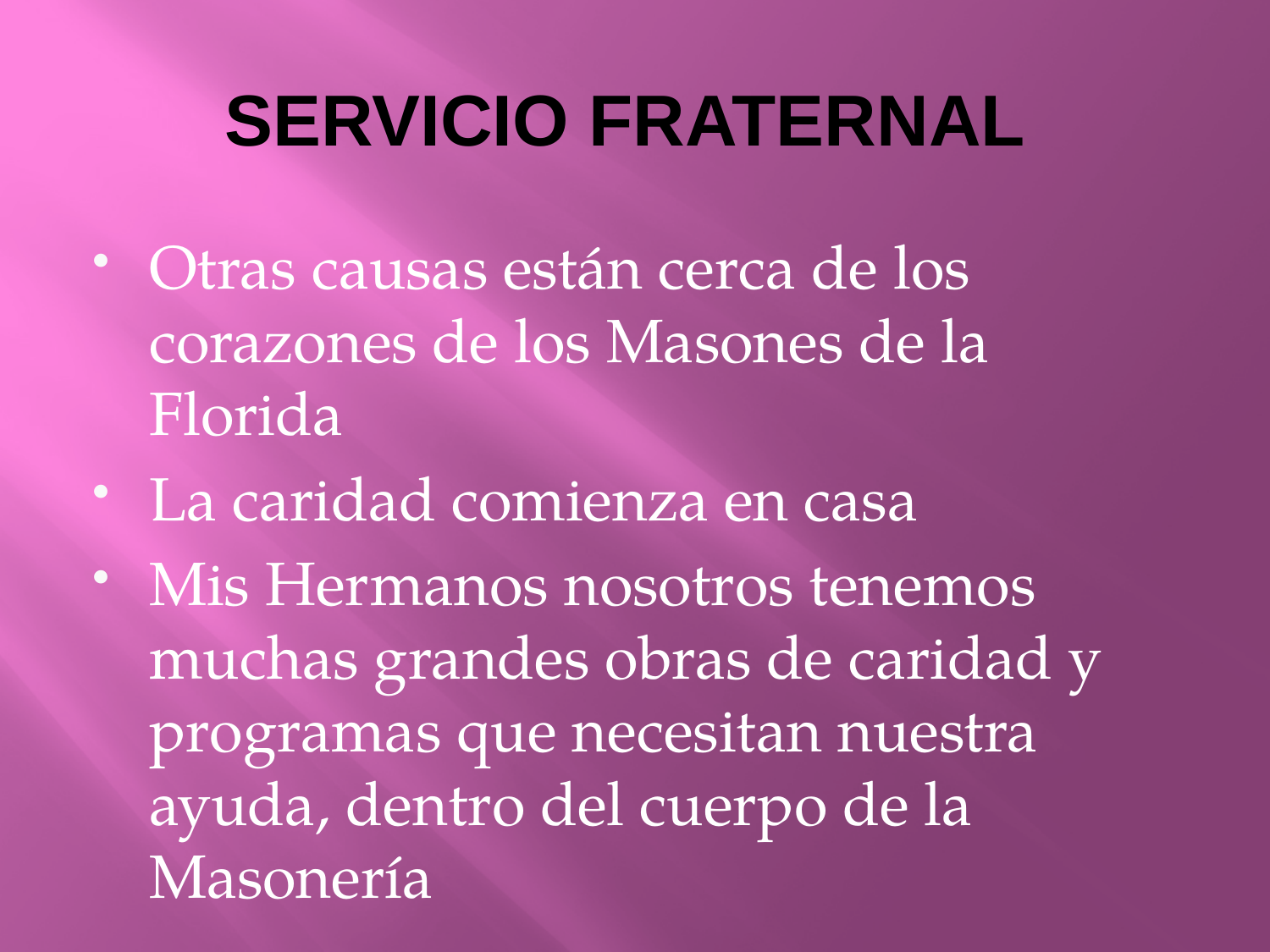

# SERVICIO FRATERNAL
Otras causas están cerca de los corazones de los Masones de la Florida
La caridad comienza en casa
Mis Hermanos nosotros tenemos muchas grandes obras de caridad y programas que necesitan nuestra ayuda, dentro del cuerpo de la Masonería